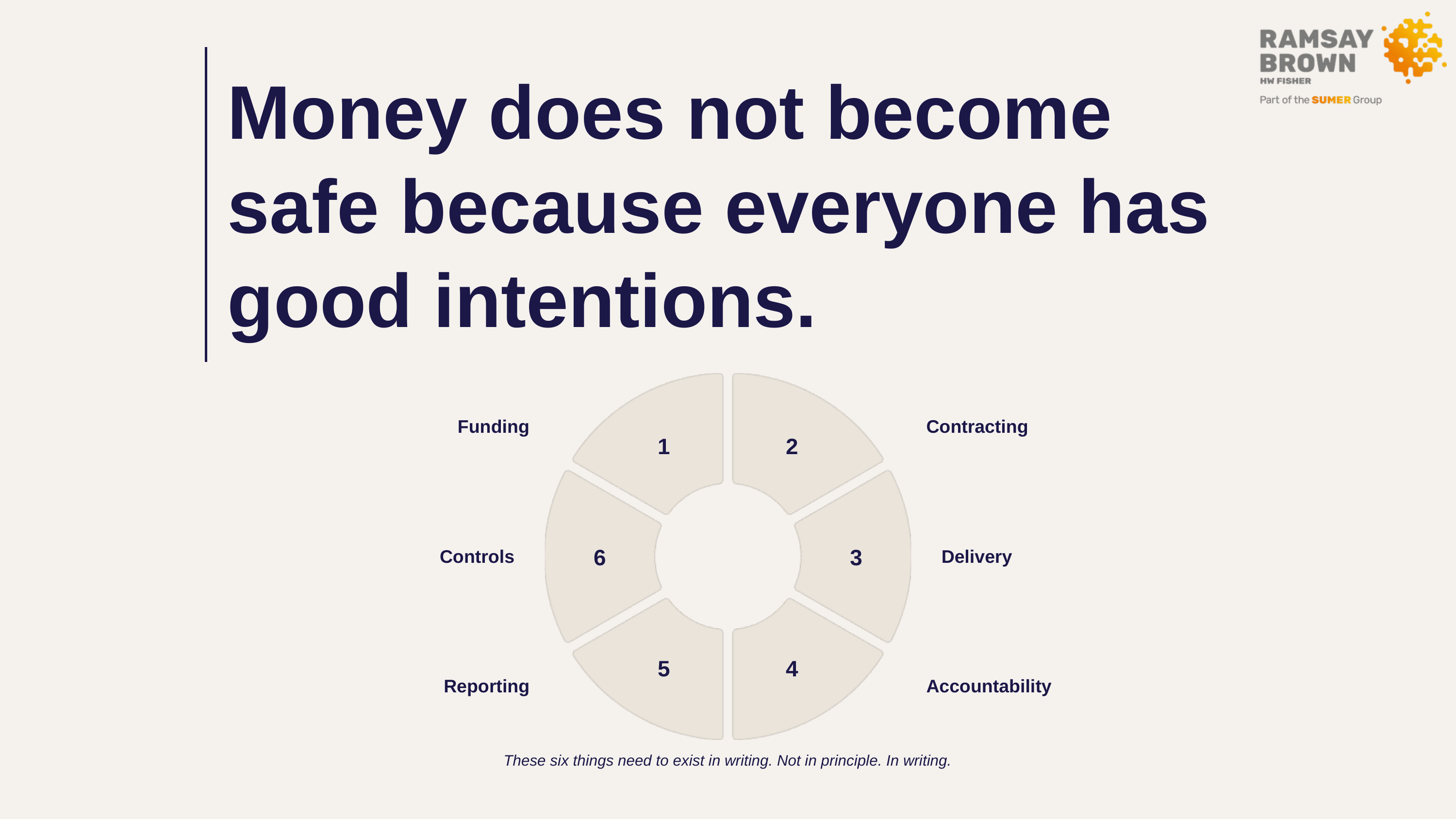

Money does not become safe because everyone has good intentions.

Funding
Contracting

1

2

6

3
Controls
Delivery

5

4
Reporting
Accountability
These six things need to exist in writing. Not in principle. In writing.